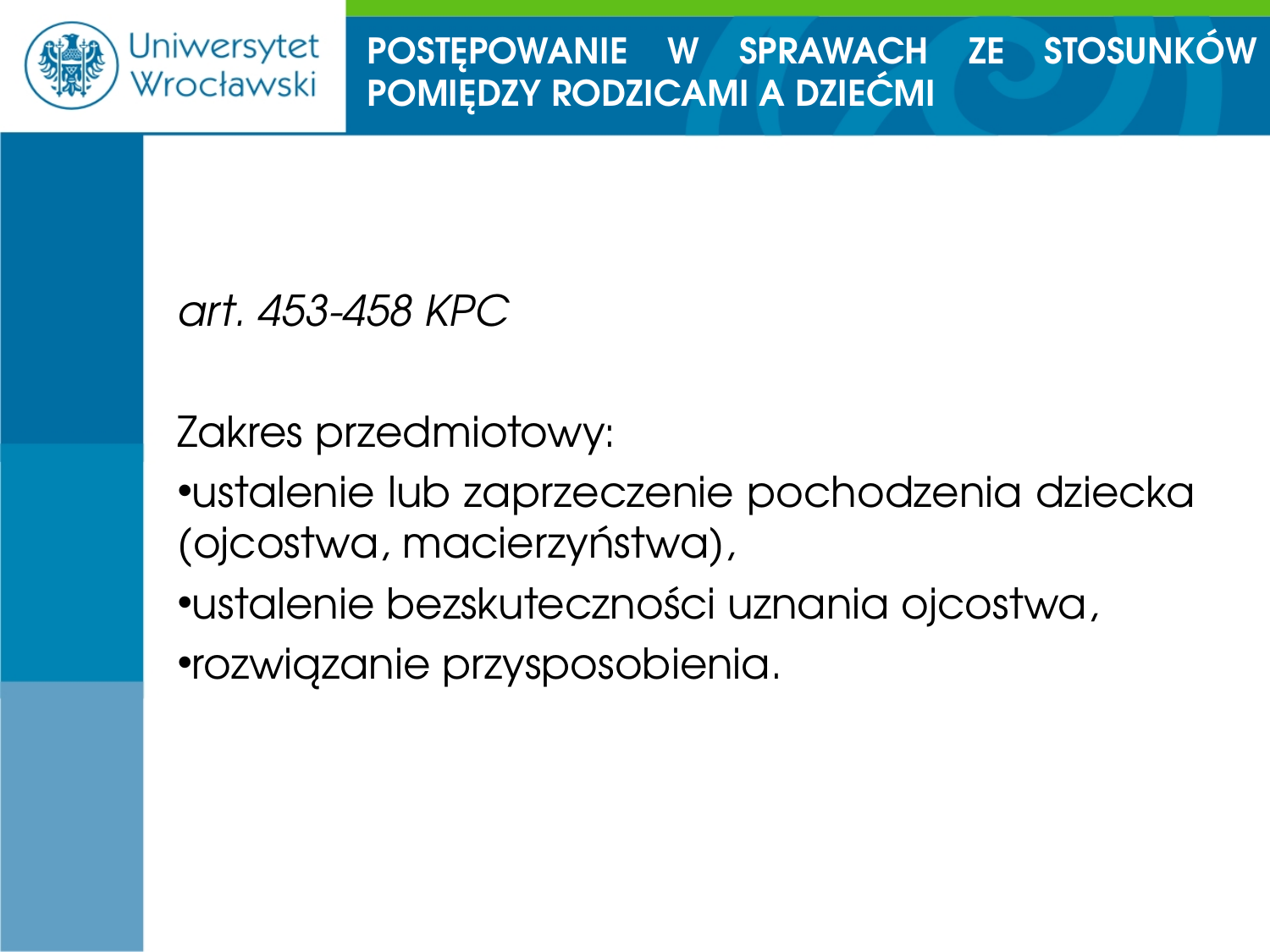

# POSTĘPOWANIE W SPRAWACH ZE STOSUNKÓW POMIĘDZY RODZICAMI A DZIEĆMI

art. 453-458 KPC

Zakres przedmiotowy:
ustalenie lub zaprzeczenie pochodzenia dziecka (ojcostwa, macierzyństwa),
ustalenie bezskuteczności uznania ojcostwa,
rozwiązanie przysposobienia.